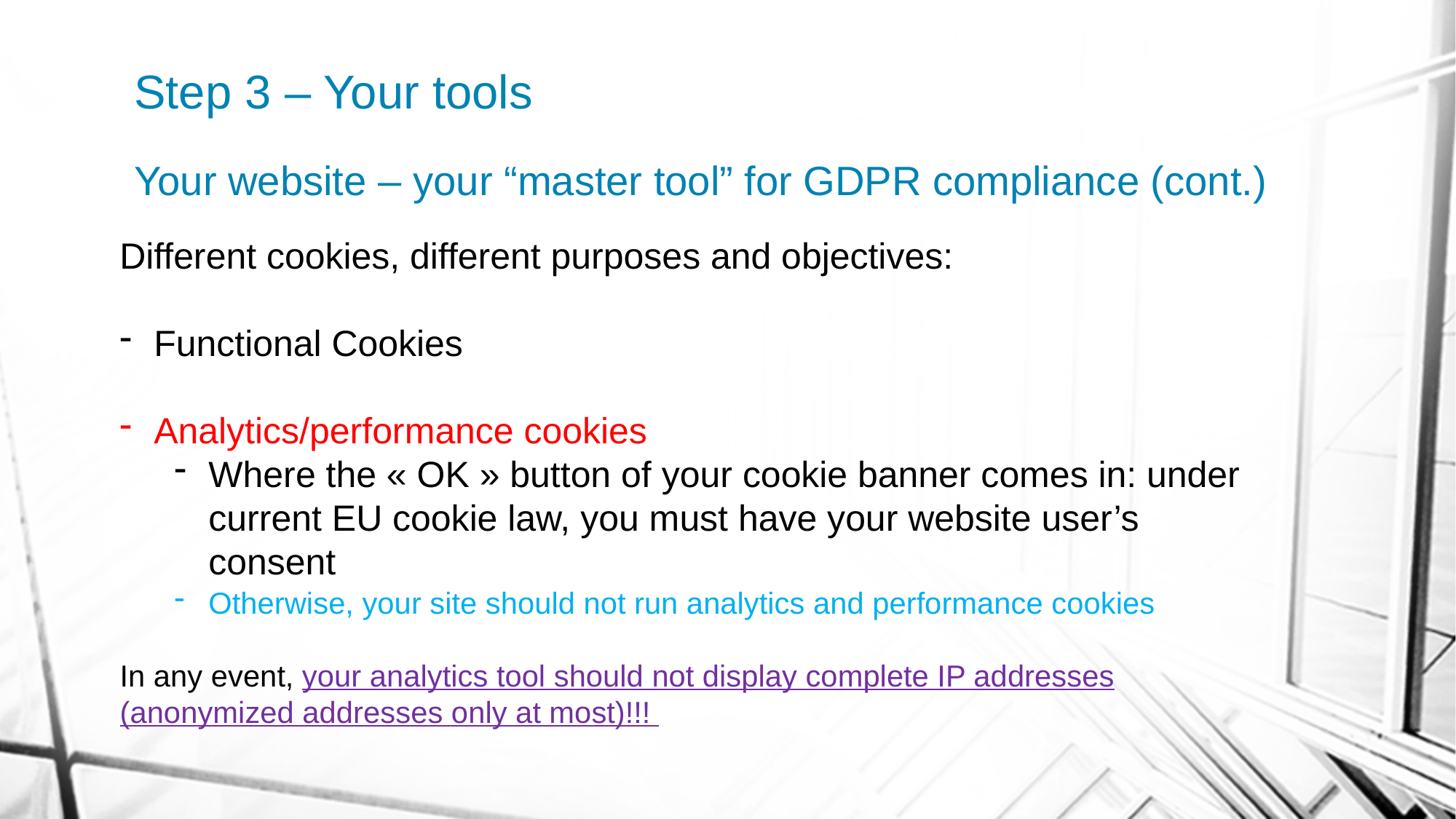

# Step 3 – Your tools Your website – your “master tool” for GDPR compliance (cont.)
Different cookies, different purposes and objectives:

Functional Cookies

Analytics/performance cookies
Where the « OK » button of your cookie banner comes in: under current EU cookie law, you must have your website user’s consent

Otherwise, your site should not run analytics and performance cookies

In any event, your analytics tool should not display complete IP addresses (anonymized addresses only at most)!!!